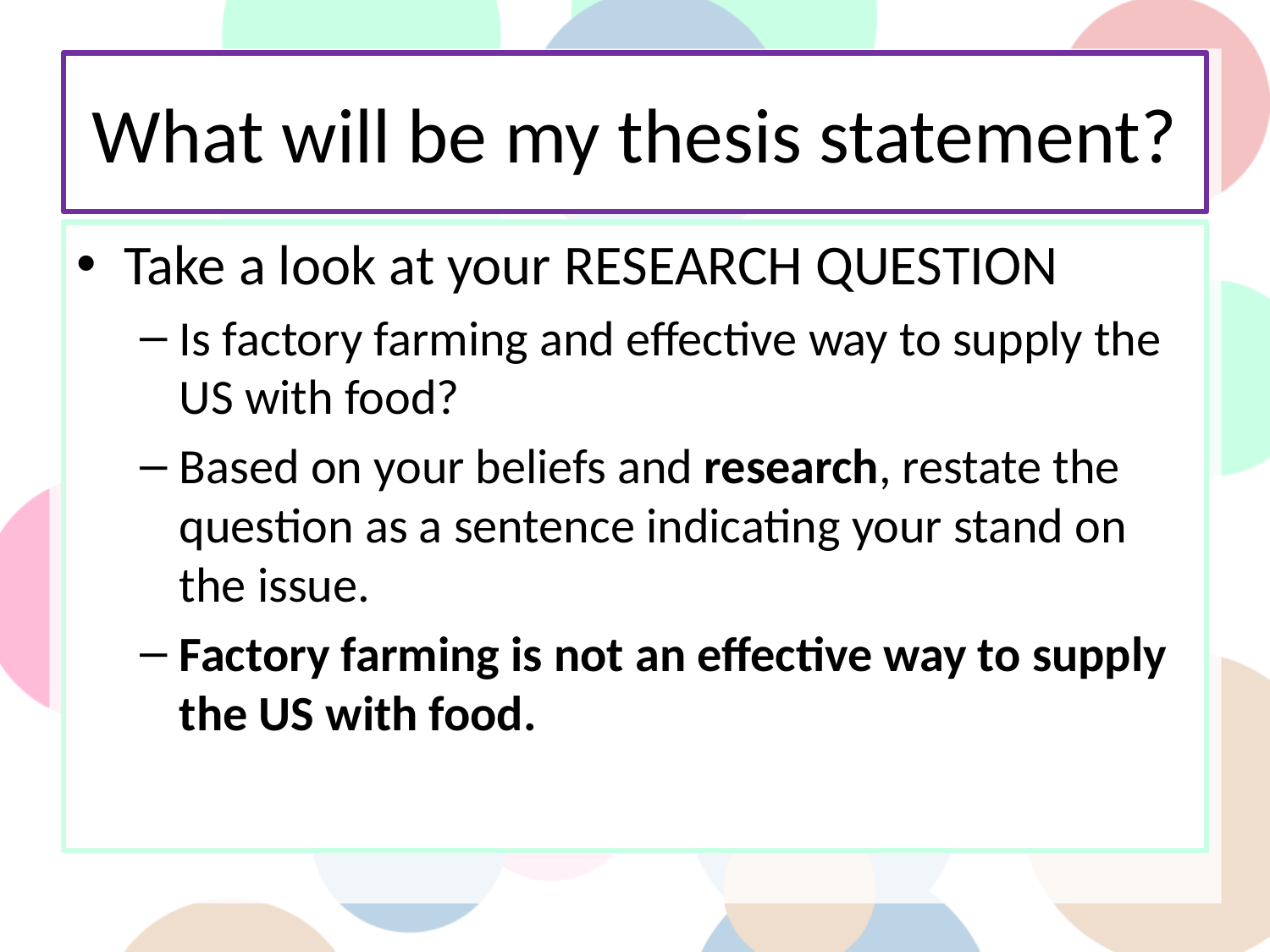

# What will be my thesis statement?
Take a look at your RESEARCH QUESTION
Is factory farming and effective way to supply the US with food?
Based on your beliefs and research, restate the question as a sentence indicating your stand on the issue.
Factory farming is not an effective way to supply the US with food.